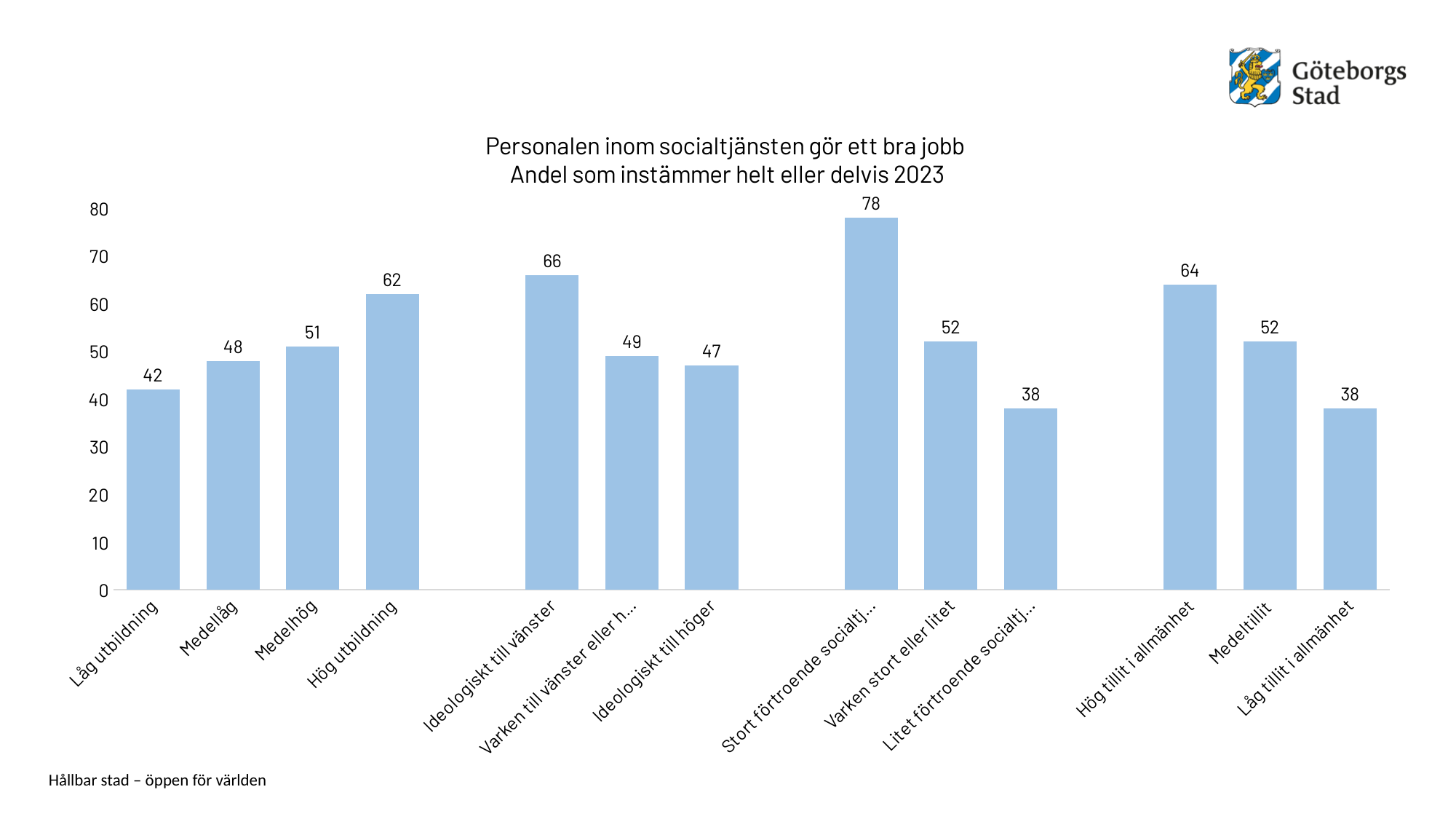

### Chart: Personalen inom socialtjänsten gör ett bra jobb Andel som instämmer helt eller delvis 2023

| Category | Personalen inom socialtjänsten gör ett bra jobb Andel som instämmer helt eller delvis 2023 |
|---|---|
| Låg utbildning | 42.0 |
| Medellåg | 48.0 |
| Medelhög | 51.0 |
| Hög utbildning | 62.0 |
|  | None |
| Ideologiskt till vänster | 66.0 |
| Varken till vänster eller höger | 49.0 |
| Ideologiskt till höger | 47.0 |
|  | None |
| Stort förtroende socialtjänst | 78.0 |
| Varken stort eller litet | 52.0 |
| Litet förtroende socialtjänst | 38.0 |
|  | None |
| Hög tillit i allmänhet | 64.0 |
| Medeltillit  | 52.0 |
| Låg tillit i allmänhet | 38.0 |